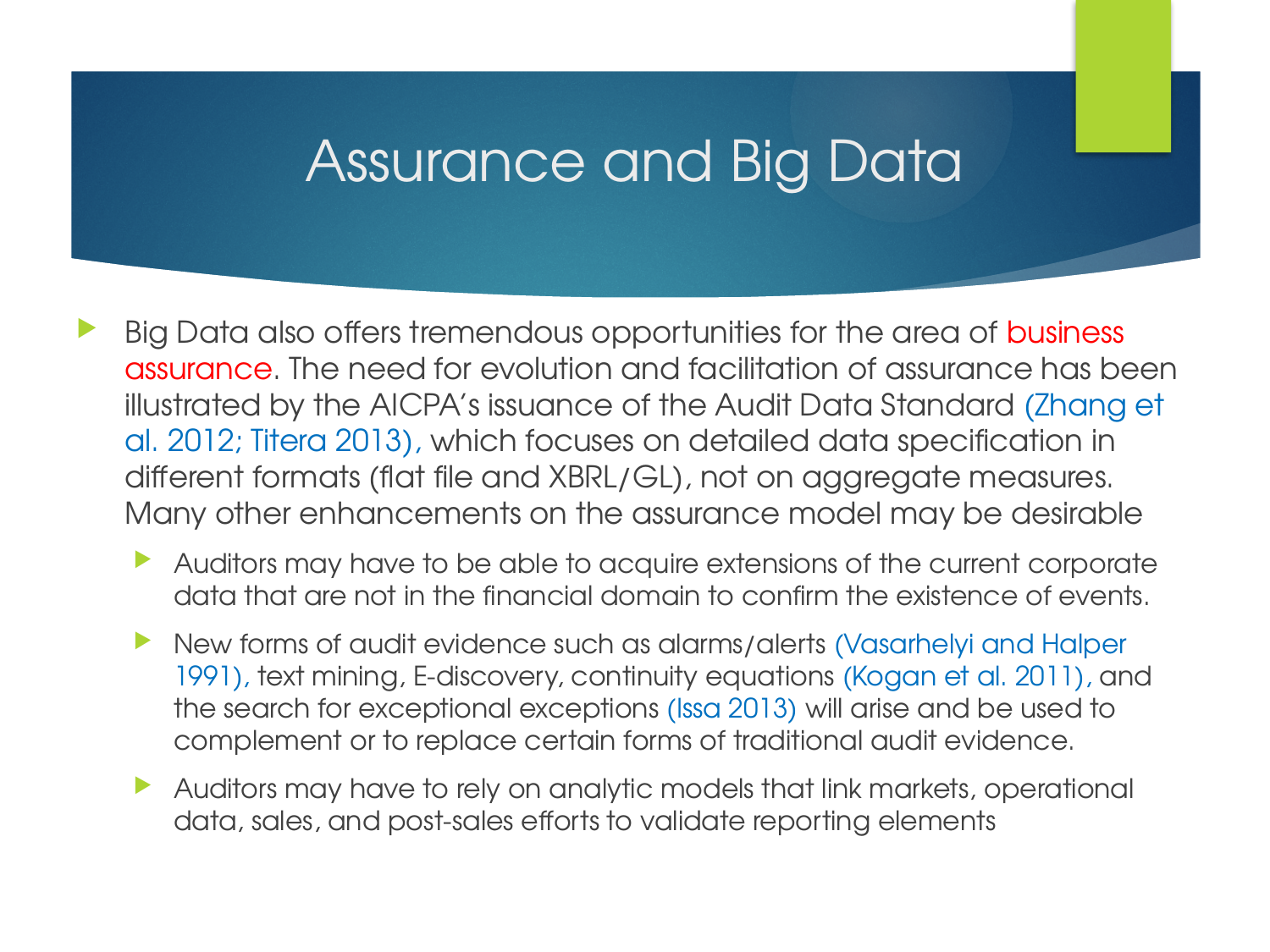

# Assurance and Big Data
Big Data also offers tremendous opportunities for the area of business assurance. The need for evolution and facilitation of assurance has been illustrated by the AICPA’s issuance of the Audit Data Standard (Zhang et al. 2012; Titera 2013), which focuses on detailed data specification in different formats (flat file and XBRL/GL), not on aggregate measures. Many other enhancements on the assurance model may be desirable
Auditors may have to be able to acquire extensions of the current corporate data that are not in the financial domain to confirm the existence of events.
New forms of audit evidence such as alarms/alerts (Vasarhelyi and Halper 1991), text mining, E-discovery, continuity equations (Kogan et al. 2011), and the search for exceptional exceptions (Issa 2013) will arise and be used to complement or to replace certain forms of traditional audit evidence.
Auditors may have to rely on analytic models that link markets, operational data, sales, and post-sales efforts to validate reporting elements

2-16